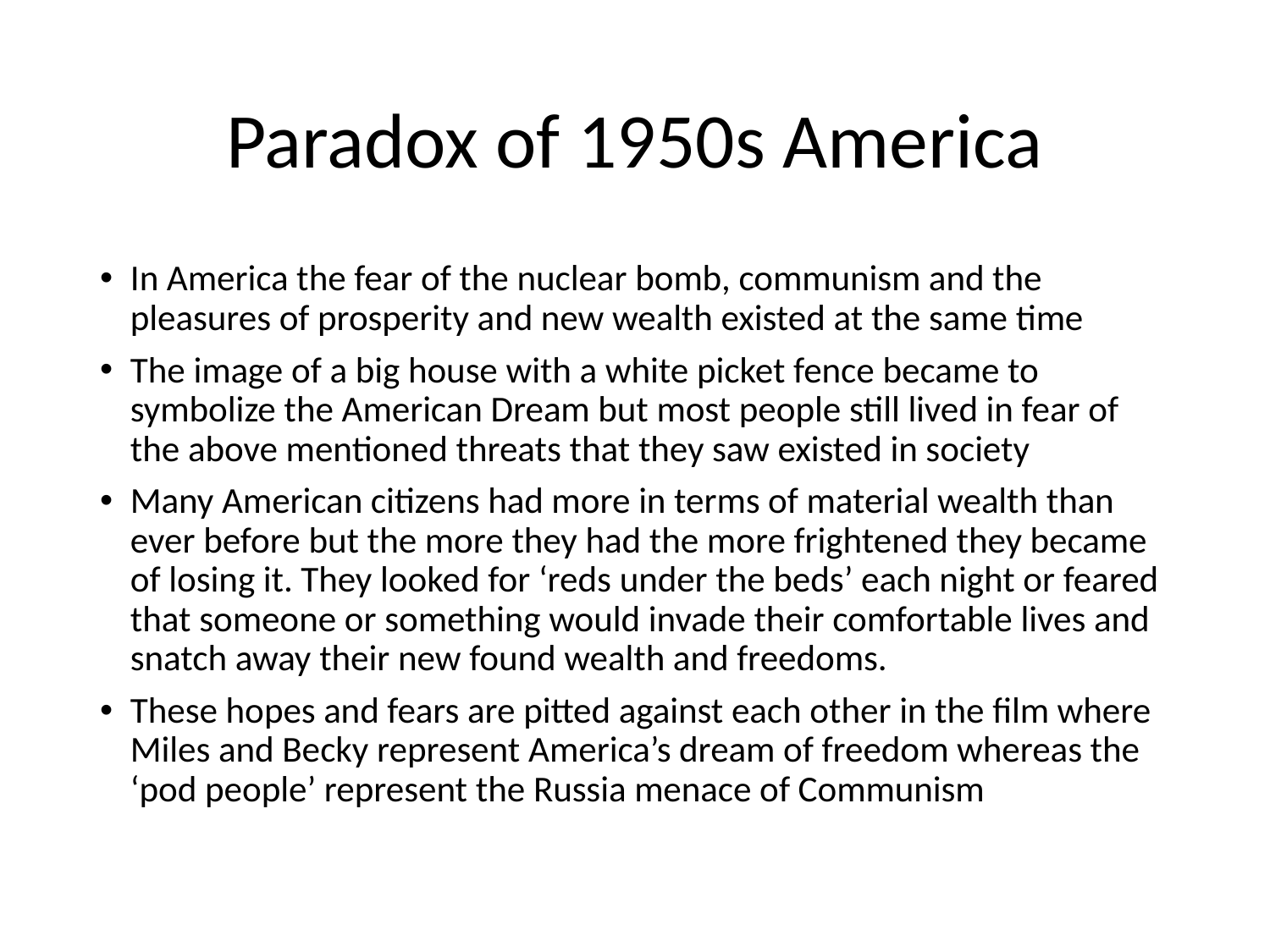

# Paradox of 1950s America
In America the fear of the nuclear bomb, communism and the pleasures of prosperity and new wealth existed at the same time
The image of a big house with a white picket fence became to symbolize the American Dream but most people still lived in fear of the above mentioned threats that they saw existed in society
Many American citizens had more in terms of material wealth than ever before but the more they had the more frightened they became of losing it. They looked for ‘reds under the beds’ each night or feared that someone or something would invade their comfortable lives and snatch away their new found wealth and freedoms.
These hopes and fears are pitted against each other in the film where Miles and Becky represent America’s dream of freedom whereas the ‘pod people’ represent the Russia menace of Communism